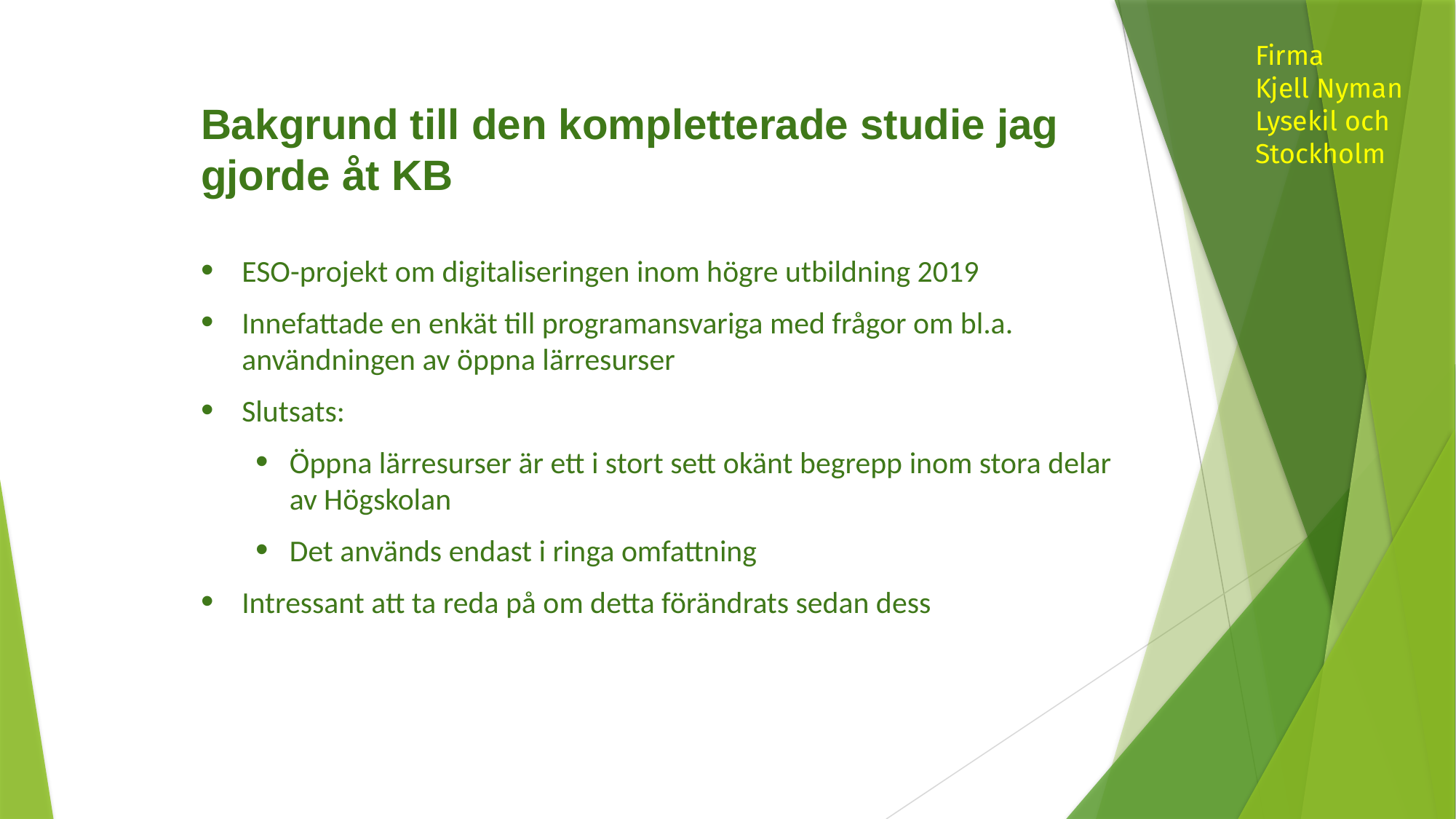

Firma
Kjell Nyman
Lysekil och
Stockholm
# Bakgrund till den kompletterade studie jag gjorde åt KB
ESO-projekt om digitaliseringen inom högre utbildning 2019
Innefattade en enkät till programansvariga med frågor om bl.a. användningen av öppna lärresurser
Slutsats:
Öppna lärresurser är ett i stort sett okänt begrepp inom stora delar av Högskolan
Det används endast i ringa omfattning
Intressant att ta reda på om detta förändrats sedan dess